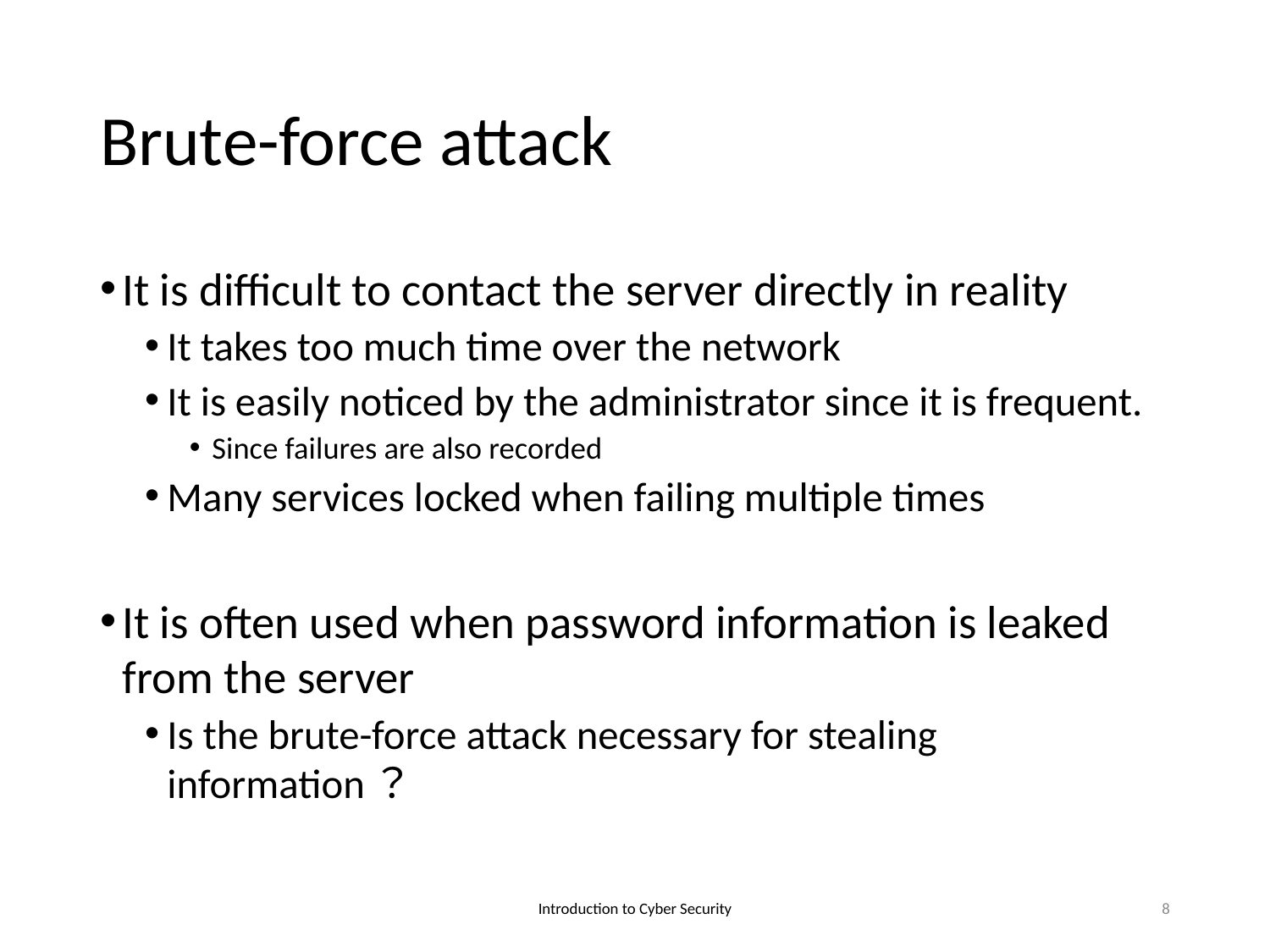

# Brute-force attack
It is difficult to contact the server directly in reality
It takes too much time over the network
It is easily noticed by the administrator since it is frequent.
Since failures are also recorded
Many services locked when failing multiple times

It is often used when password information is leaked from the server
Is the brute-force attack necessary for stealing information？

Introduction to Cyber Security
8